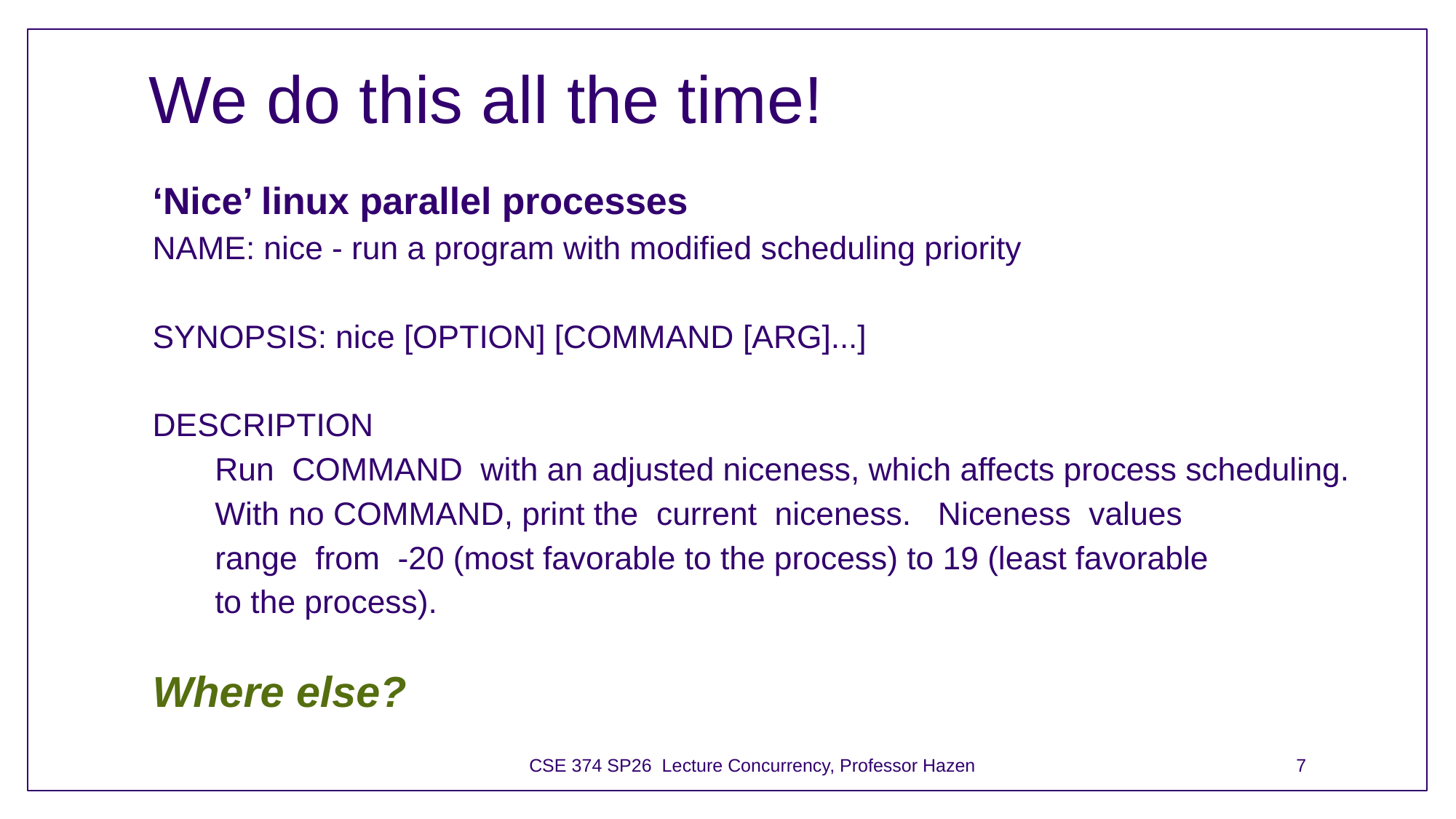

# We do this all the time!
‘Nice’ linux parallel processes
NAME: nice - run a program with modified scheduling priority

SYNOPSIS: nice [OPTION] [COMMAND [ARG]...]

DESCRIPTION
       Run  COMMAND  with an adjusted niceness, which affects process scheduling.
       With no COMMAND, print the  current  niceness.   Niceness  values
       range  from  -20 (most favorable to the process) to 19 (least favorable
       to the process).
Where else?
CSE 374 SP26  Lecture Concurrency, Professor Hazen
7